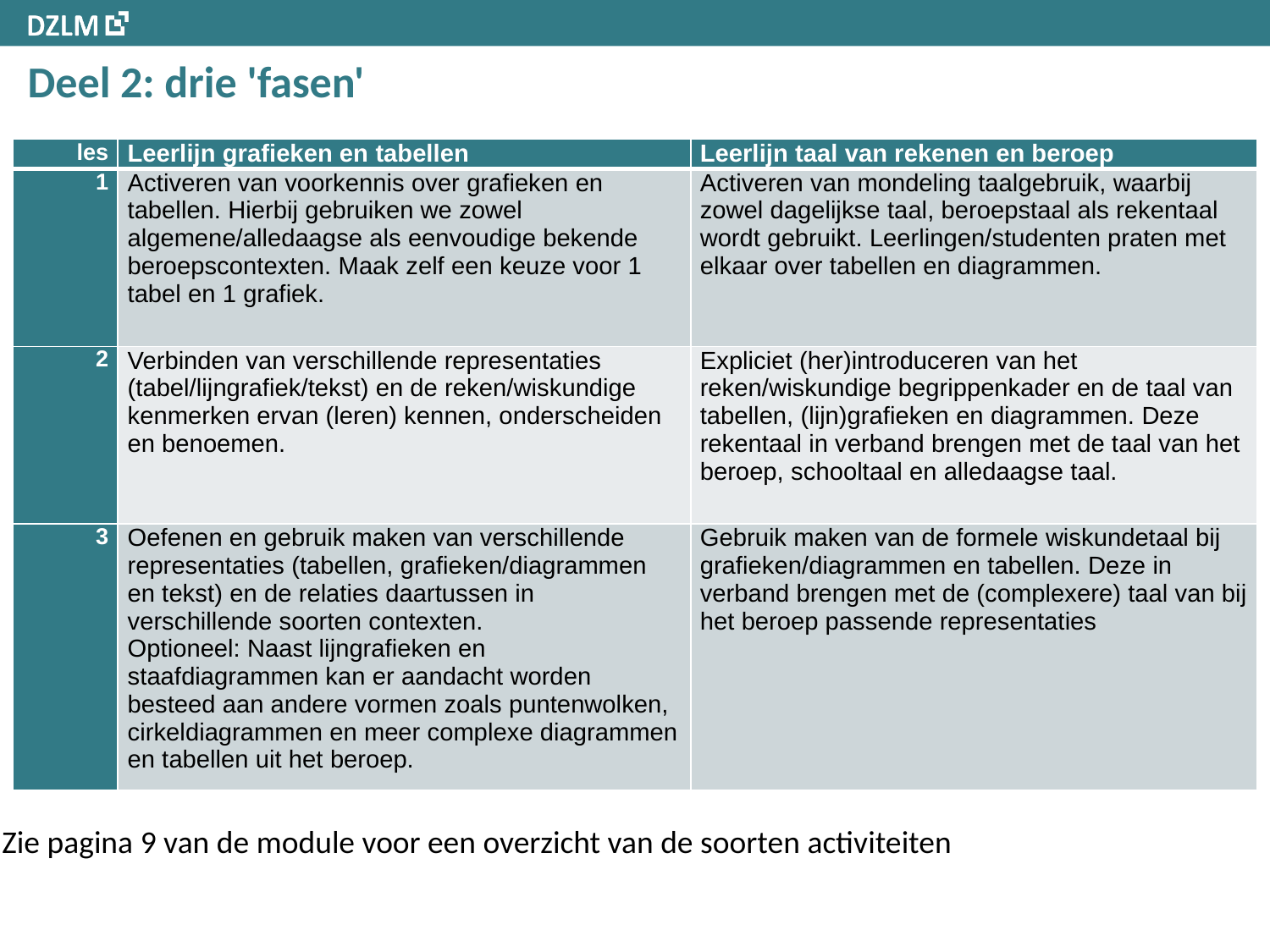

# Deel 2: drie 'fasen'
| les | Leerlijn grafieken en tabellen | Leerlijn taal van rekenen en beroep |
| --- | --- | --- |
| 1 | Activeren van voorkennis over grafieken en tabellen. Hierbij gebruiken we zowel algemene/alledaagse als eenvoudige bekende beroepscontexten. Maak zelf een keuze voor 1 tabel en 1 grafiek. | Activeren van mondeling taalgebruik, waarbij zowel dagelijkse taal, beroepstaal als rekentaal wordt gebruikt. Leerlingen/studenten praten met elkaar over tabellen en diagrammen. |
| 2 | Verbinden van verschillende representaties (tabel/lijngrafiek/tekst) en de reken/wiskundige kenmerken ervan (leren) kennen, onderscheiden en benoemen. | Expliciet (her)introduceren van het reken/wiskundige begrippenkader en de taal van tabellen, (lijn)grafieken en diagrammen. Deze rekentaal in verband brengen met de taal van het beroep, schooltaal en alledaagse taal. |
| 3 | Oefenen en gebruik maken van verschillende representaties (tabellen, grafieken/diagrammen en tekst) en de relaties daartussen in verschillende soorten contexten. Optioneel: Naast lijngrafieken en staafdiagrammen kan er aandacht worden besteed aan andere vormen zoals puntenwolken, cirkeldiagrammen en meer complexe diagrammen en tabellen uit het beroep. | Gebruik maken van de formele wiskundetaal bij grafieken/diagrammen en tabellen. Deze in verband brengen met de (complexere) taal van bij het beroep passende representaties |
Zie pagina 9 van de module voor een overzicht van de soorten activiteiten